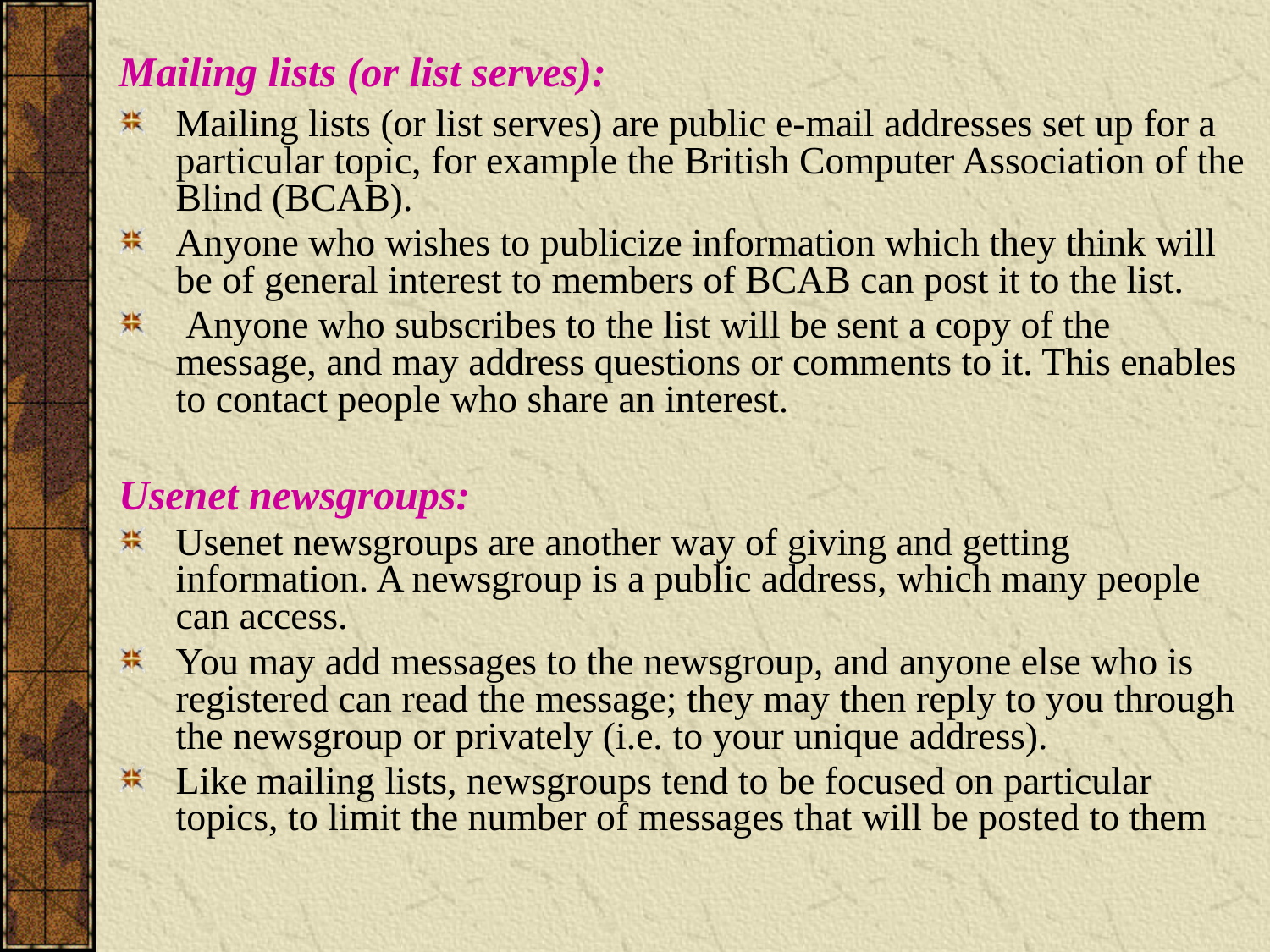

Mailing lists (or list serves):
Mailing lists (or list serves) are public e-mail addresses set up for a particular topic, for example the British Computer Association of the Blind (BCAB).
Anyone who wishes to publicize information which they think will be of general interest to members of BCAB can post it to the list.
 Anyone who subscribes to the list will be sent a copy of the message, and may address questions or comments to it. This enables to contact people who share an interest.

Usenet newsgroups:
Usenet newsgroups are another way of giving and getting information. A newsgroup is a public address, which many people can access.
You may add messages to the newsgroup, and anyone else who is registered can read the message; they may then reply to you through the newsgroup or privately (i.e. to your unique address).
Like mailing lists, newsgroups tend to be focused on particular topics, to limit the number of messages that will be posted to them